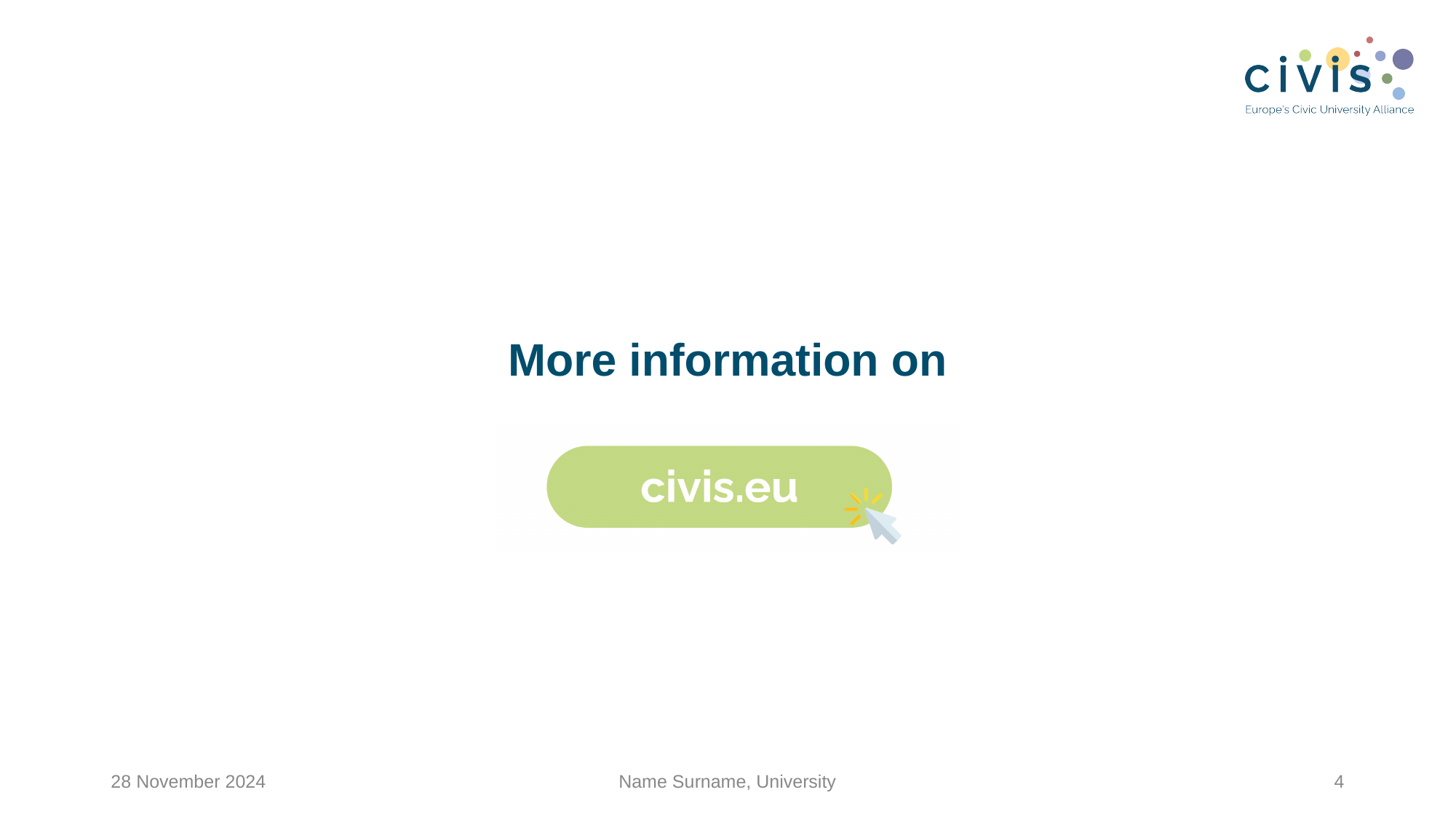

28 November 2024
Name Surname, University
4